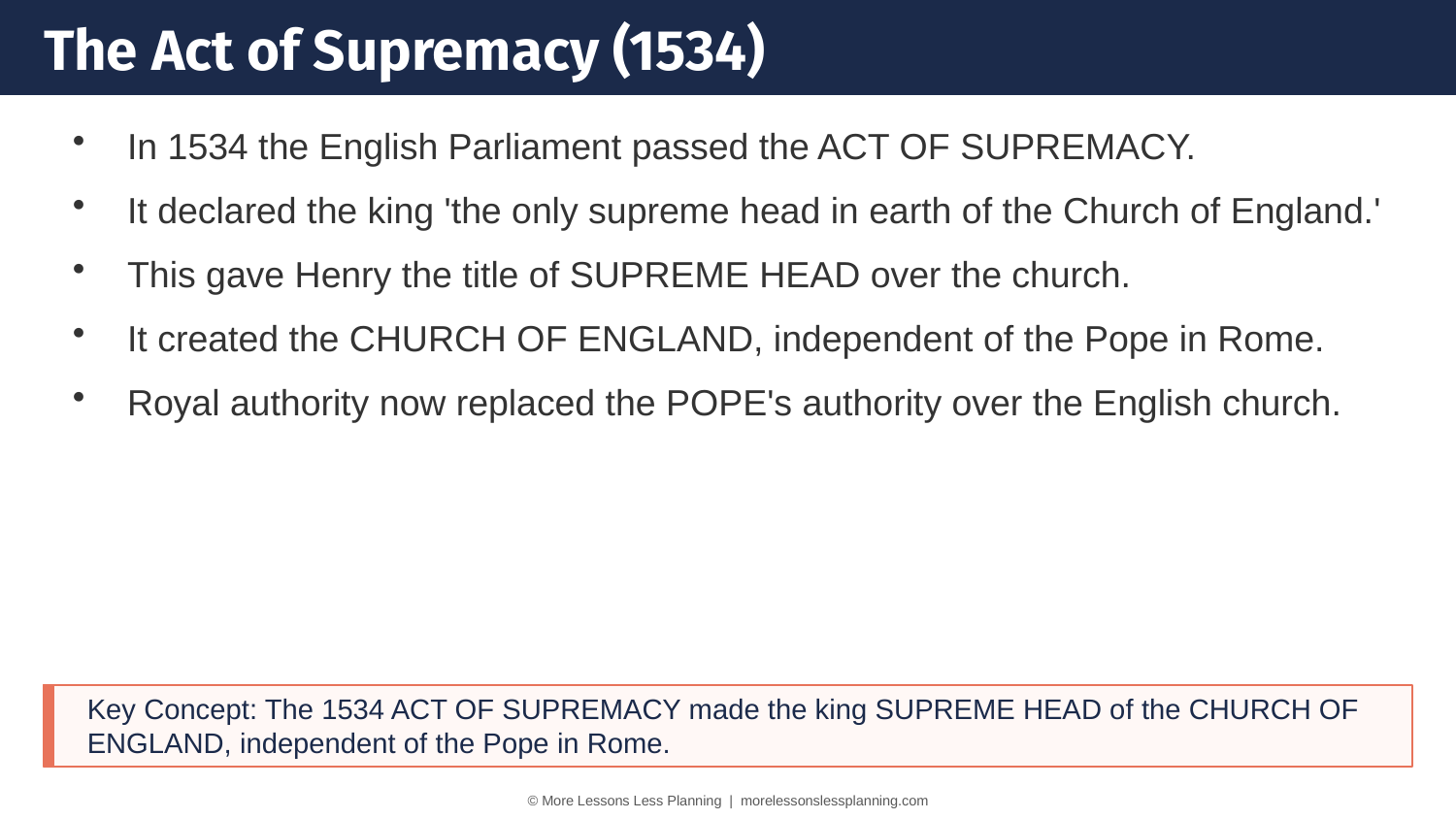

The Act of Supremacy (1534)
In 1534 the English Parliament passed the ACT OF SUPREMACY.
It declared the king 'the only supreme head in earth of the Church of England.'
This gave Henry the title of SUPREME HEAD over the church.
It created the CHURCH OF ENGLAND, independent of the Pope in Rome.
Royal authority now replaced the POPE's authority over the English church.

Key Concept: The 1534 ACT OF SUPREMACY made the king SUPREME HEAD of the CHURCH OF ENGLAND, independent of the Pope in Rome.
© More Lessons Less Planning  |  morelessonslessplanning.com